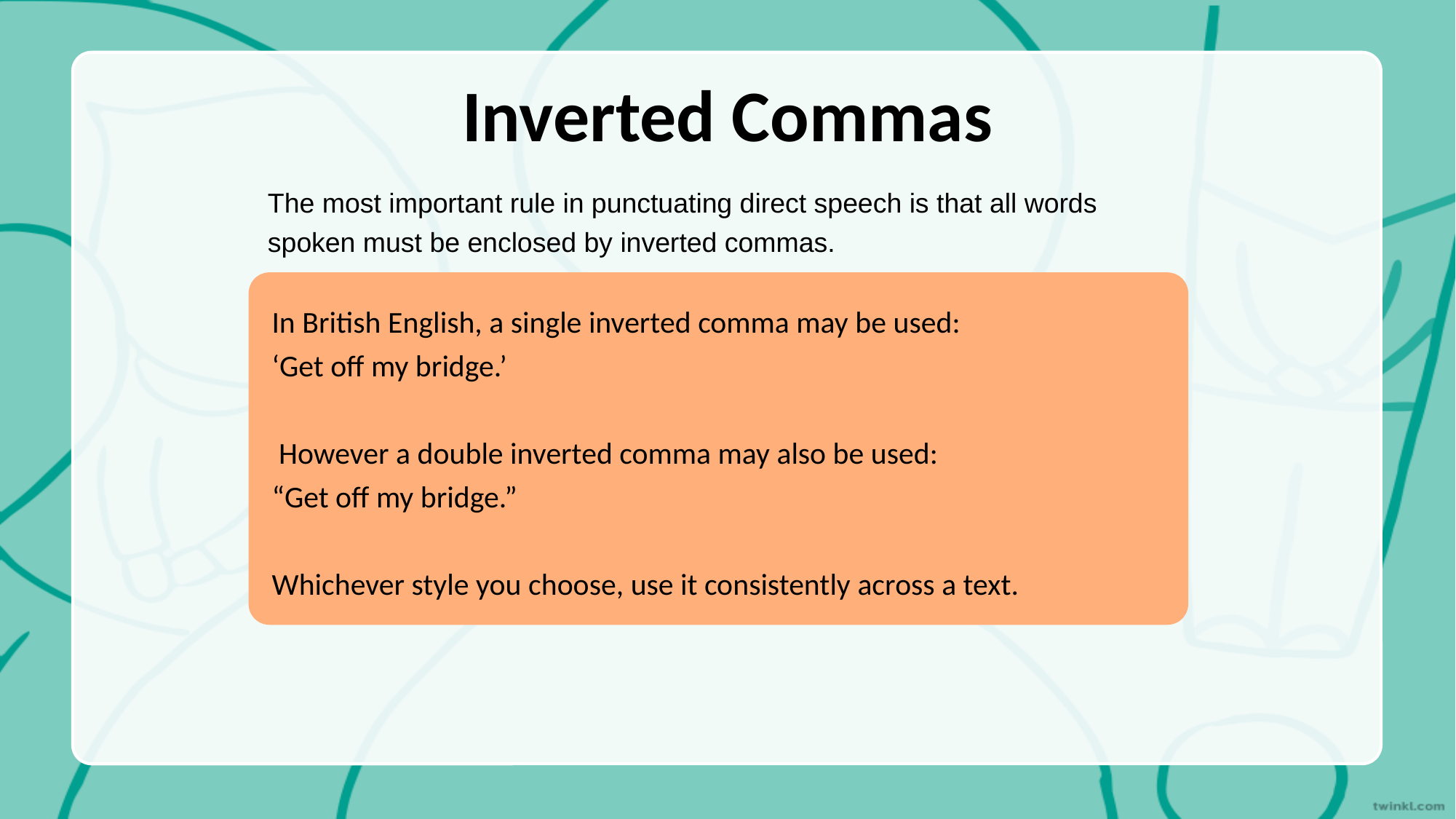

Inverted Commas
The most important rule in punctuating direct speech is that all words spoken must be enclosed by inverted commas.
In British English, a single inverted comma may be used:
‘Get off my bridge.’

 However a double inverted comma may also be used:
“Get off my bridge.”

Whichever style you choose, use it consistently across a text.